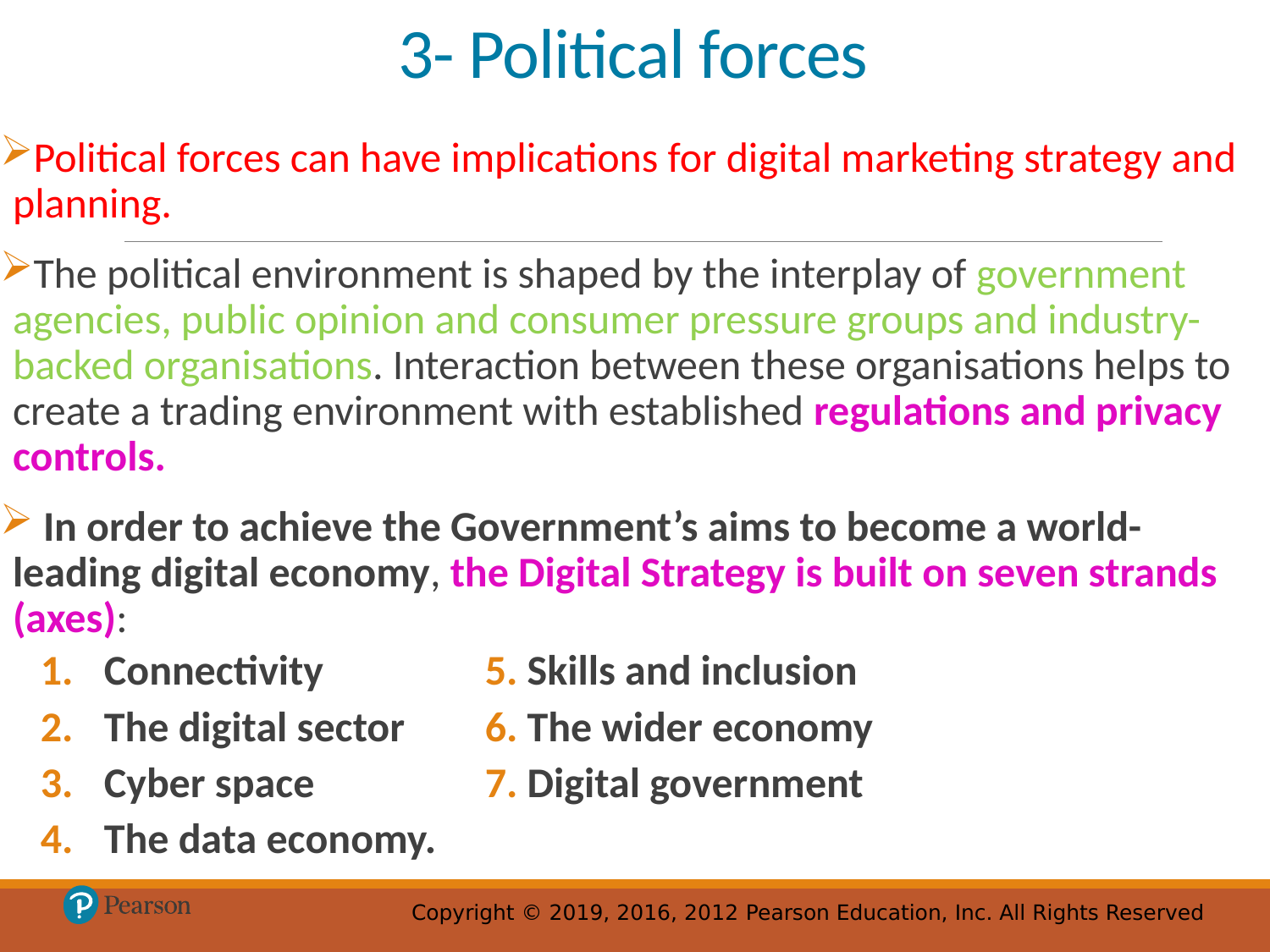

# 3- Political forces
Political forces can have implications for digital marketing strategy and planning.
The political environment is shaped by the interplay of government agencies, public opinion and consumer pressure groups and industry-backed organisations. Interaction between these organisations helps to create a trading environment with established regulations and privacy controls.
 In order to achieve the Government’s aims to become a world-leading digital economy, the Digital Strategy is built on seven strands (axes):
Connectivity		5. Skills and inclusion
The digital sector	6. The wider economy
Cyber space		7. Digital government
The data economy.